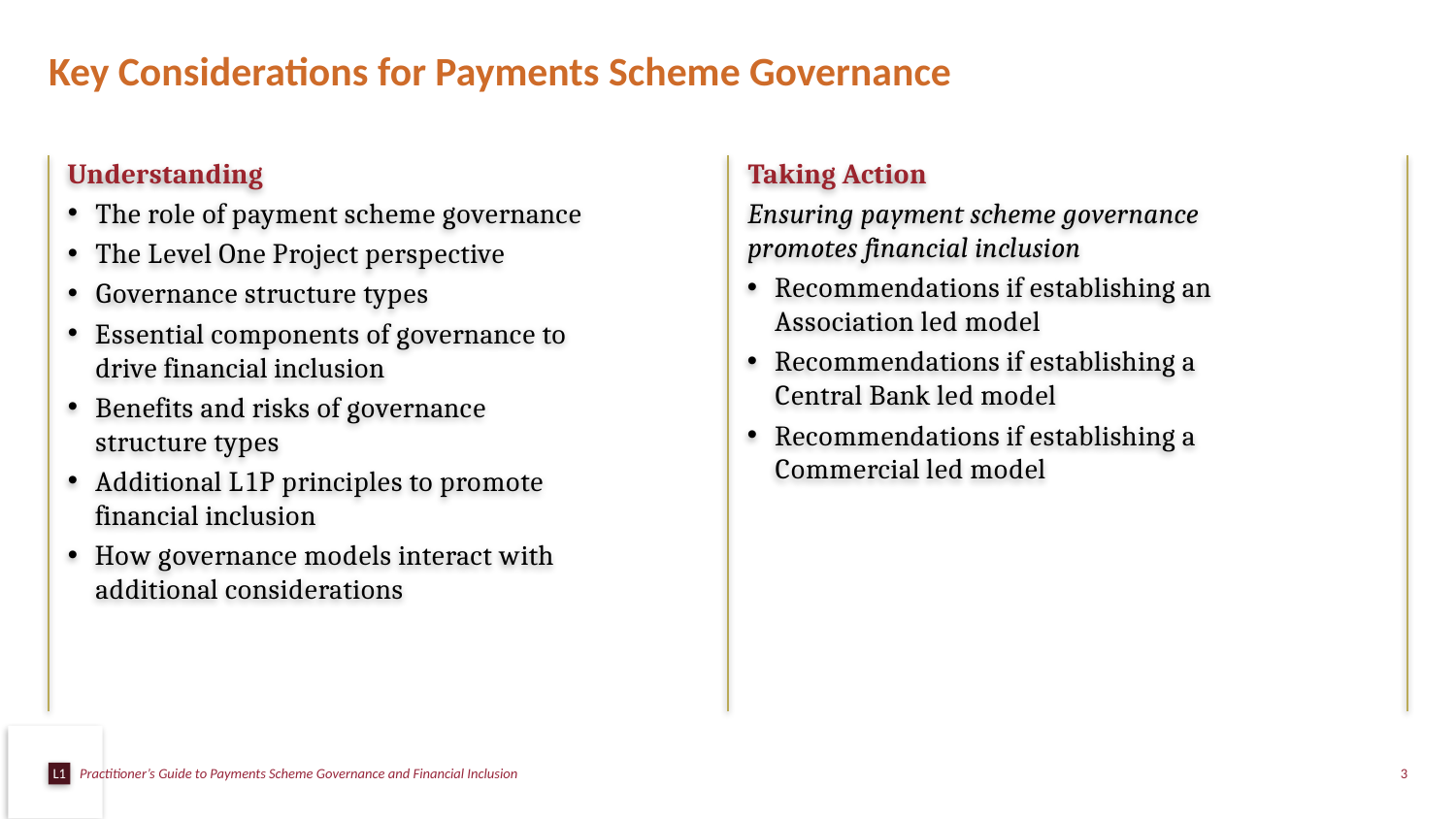

# Key Considerations for Payments Scheme Governance
Understanding
The role of payment scheme governance
The Level One Project perspective
Governance structure types
Essential components of governance to drive financial inclusion
Benefits and risks of governance
structure types
Additional L1P principles to promote
financial inclusion
How governance models interact with additional considerations

Taking Action
Ensuring payment scheme governance promotes financial inclusion
Recommendations if establishing an Association led model
Recommendations if establishing a
Central Bank led model
Recommendations if establishing a Commercial led model
Practitioner’s Guide to Payments Scheme Governance and Financial Inclusion
3